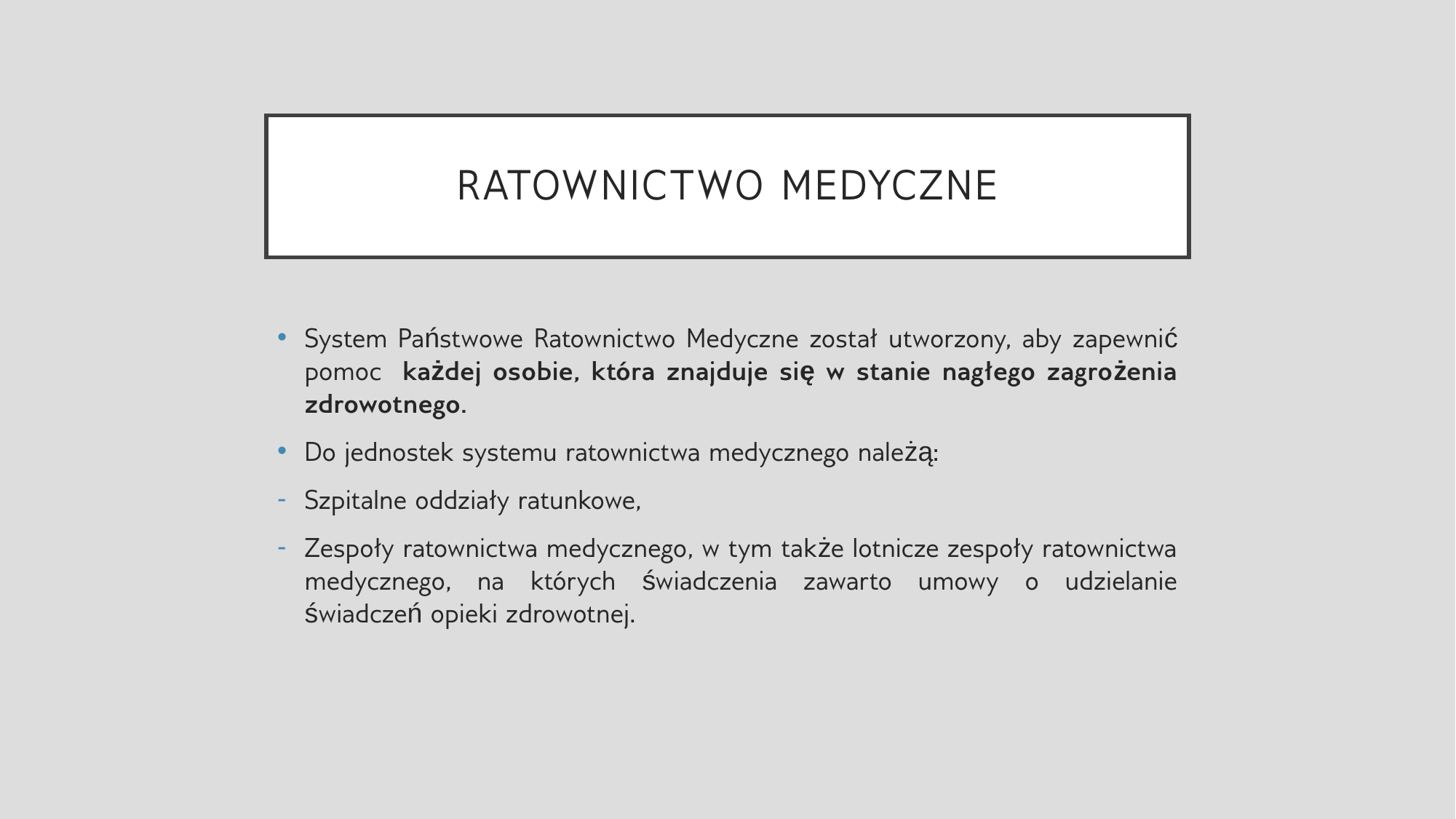

# Ratownictwo medyczne
System Państwowe Ratownictwo Medyczne został utworzony, aby zapewnić pomoc  każdej osobie, która znajduje się w stanie nagłego zagrożenia zdrowotnego.
Do jednostek systemu ratownictwa medycznego należą:
Szpitalne oddziały ratunkowe,
Zespoły ratownictwa medycznego, w tym także lotnicze zespoły ratownictwa medycznego, na których świadczenia zawarto umowy o udzielanie świadczeń opieki zdrowotnej.